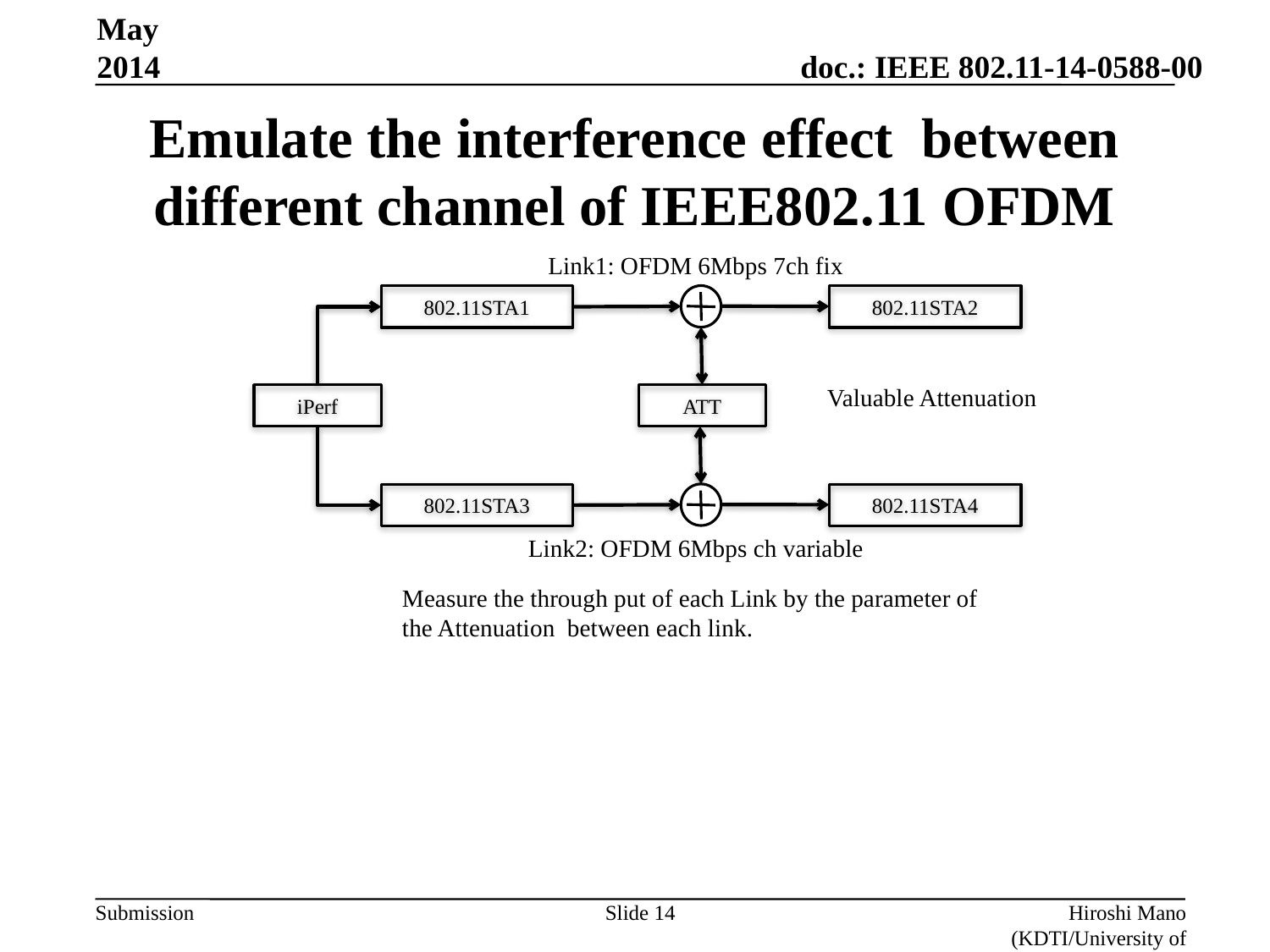

May 2014
# Emulate the interference effect  between different channel of IEEE802.11 OFDM
Link1: OFDM 6Mbps 7ch fix

802.11STA1
802.11STA2
Valuable Attenuation
iPerf
ATT

802.11STA3
802.11STA4
Link2: OFDM 6Mbps ch variable
Measure the through put of each Link by the parameter of the Attenuation  between each link.
Slide 14
Hiroshi Mano (KDTI/University of Yamanashi)